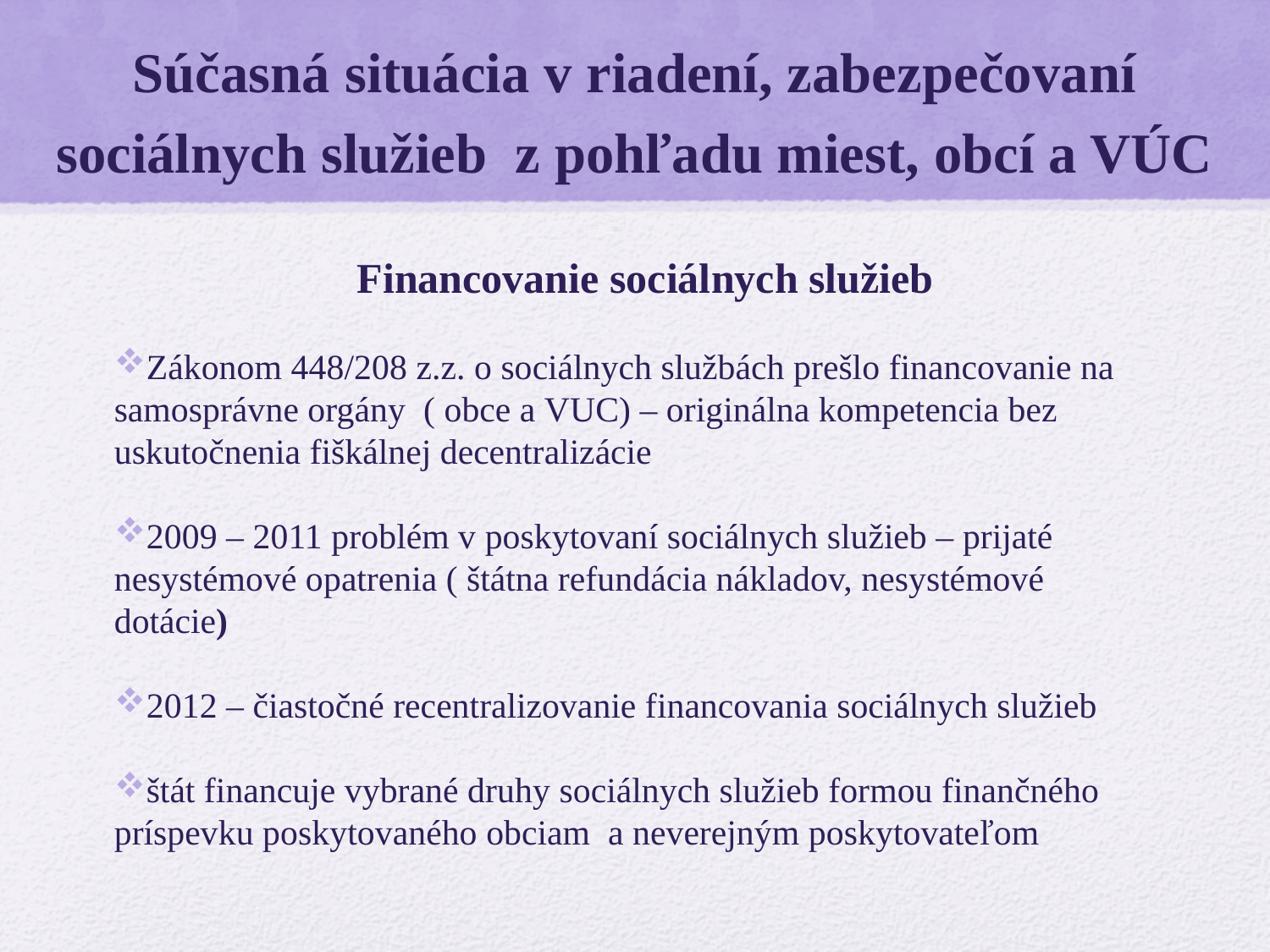

# Súčasná situácia v riadení, zabezpečovaní sociálnych služieb  z pohľadu miest, obcí a VÚC
 Financovanie sociálnych služieb
Zákonom 448/208 z.z. o sociálnych službách prešlo financovanie na samosprávne orgány  ( obce a VUC) – originálna kompetencia bez uskutočnenia fiškálnej decentralizácie
2009 – 2011 problém v poskytovaní sociálnych služieb – prijaté nesystémové opatrenia ( štátna refundácia nákladov, nesystémové dotácie)
2012 – čiastočné recentralizovanie financovania sociálnych služieb
štát financuje vybrané druhy sociálnych služieb formou finančného príspevku poskytovaného obciam  a neverejným poskytovateľom